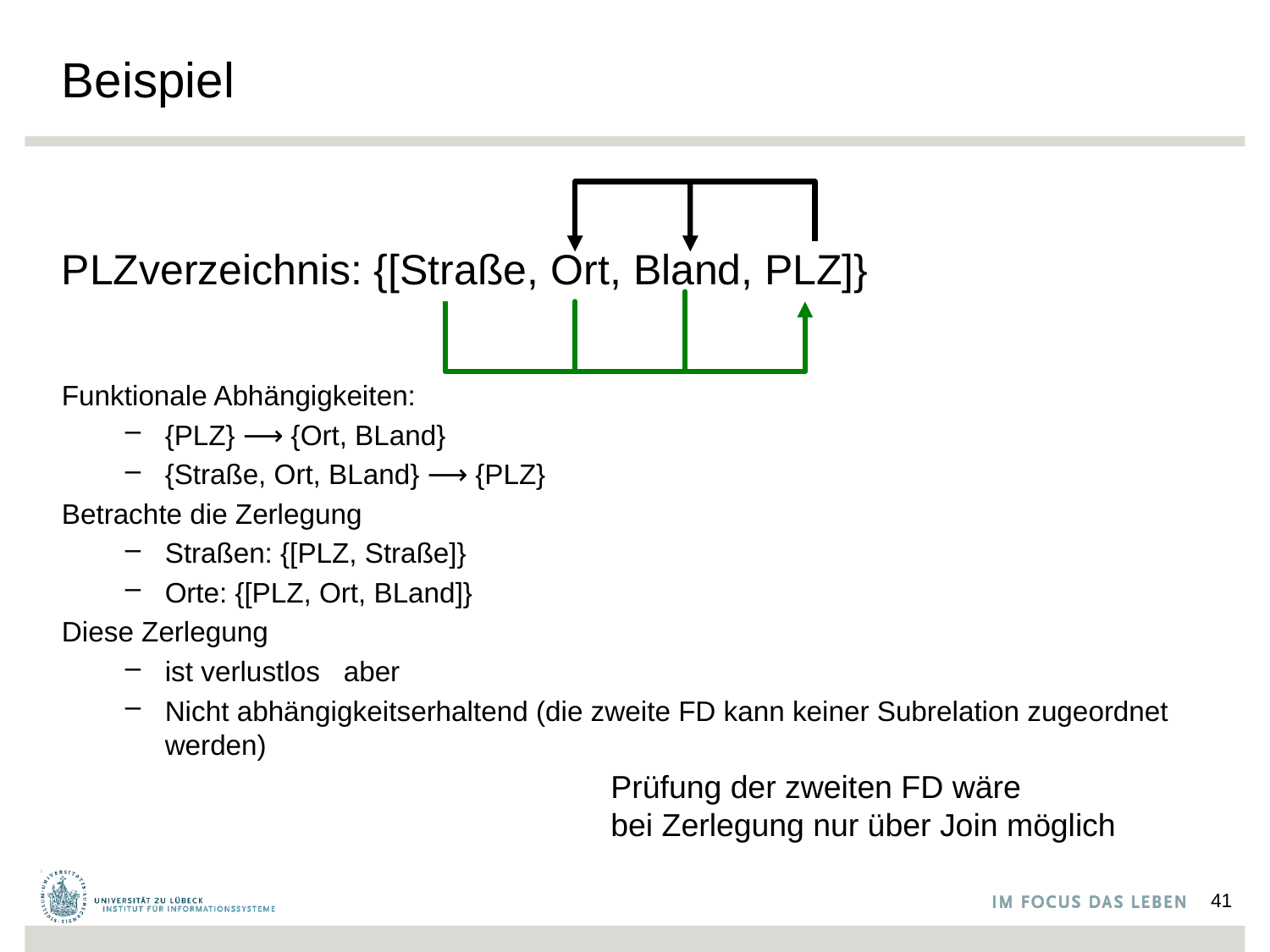

# Beispiel

PLZverzeichnis: {[Straße, Ort, Bland, PLZ]}

Funktionale Abhängigkeiten:
{PLZ} ⟶ {Ort, BLand}
{Straße, Ort, BLand} ⟶ {PLZ}
Betrachte die Zerlegung
Straßen: {[PLZ, Straße]}
Orte: {[PLZ, Ort, BLand]}
Diese Zerlegung
ist verlustlos   aber
Nicht abhängigkeitserhaltend (die zweite FD kann keiner Subrelation zugeordnet werden)

Prüfung der zweiten FD wäre
bei Zerlegung nur über Join möglich
41